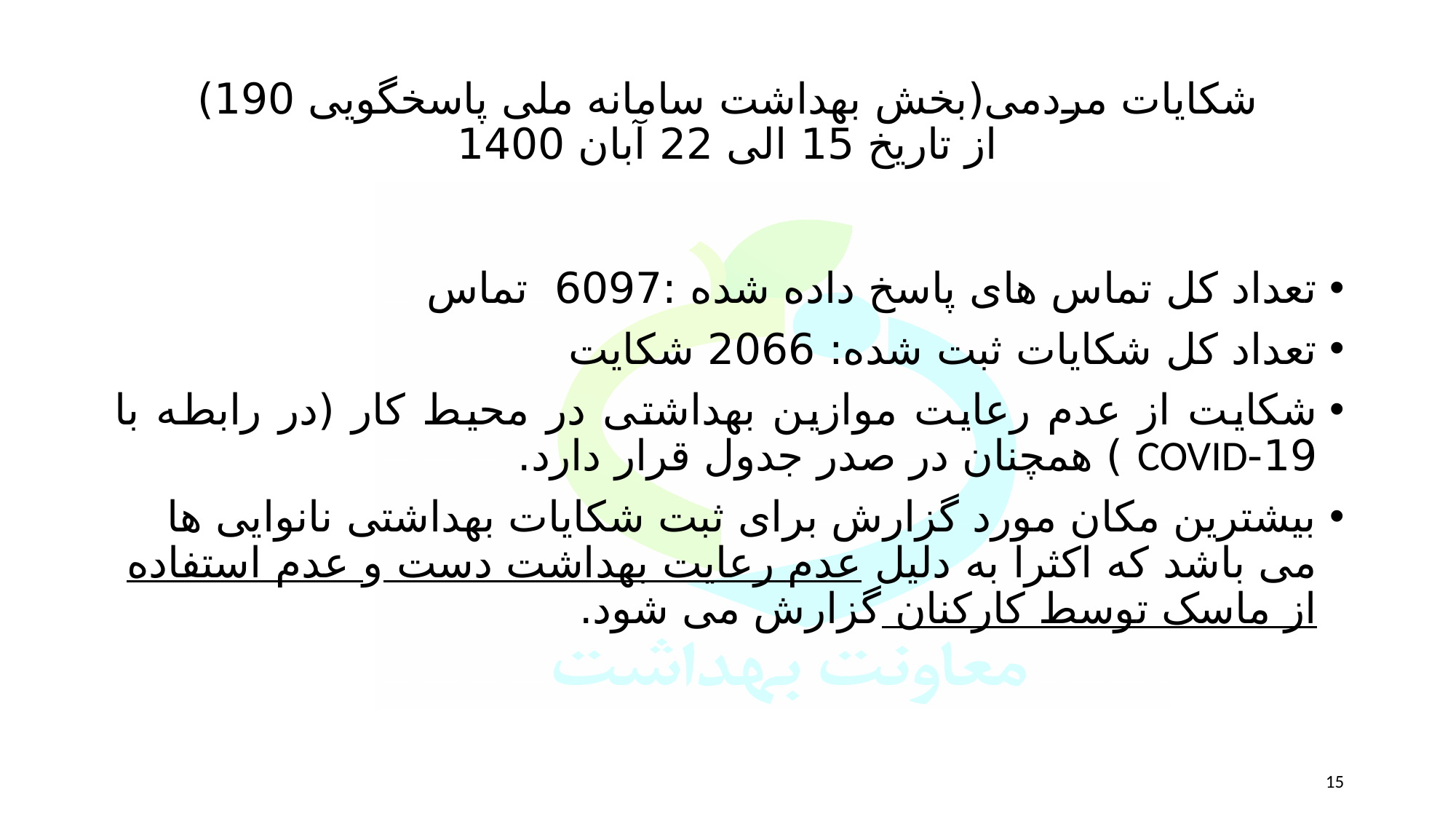

# شکایات مردمی(بخش بهداشت سامانه ملی پاسخگویی 190) از تاریخ 15 الی 22 آبان 1400
تعداد کل تماس های پاسخ داده شده :6097  تماس
تعداد کل شکایات ثبت شده: 2066 شکایت
شکایت از عدم رعایت موازین بهداشتی در محیط کار (در رابطه با 19-COVID ) همچنان در صدر جدول قرار دارد.
بیشترین مکان مورد گزارش برای ثبت شکایات بهداشتی نانوایی ها می باشد که اکثرا به دلیل عدم رعایت بهداشت دست و عدم استفاده از ماسک توسط کارکنان گزارش می شود.
15